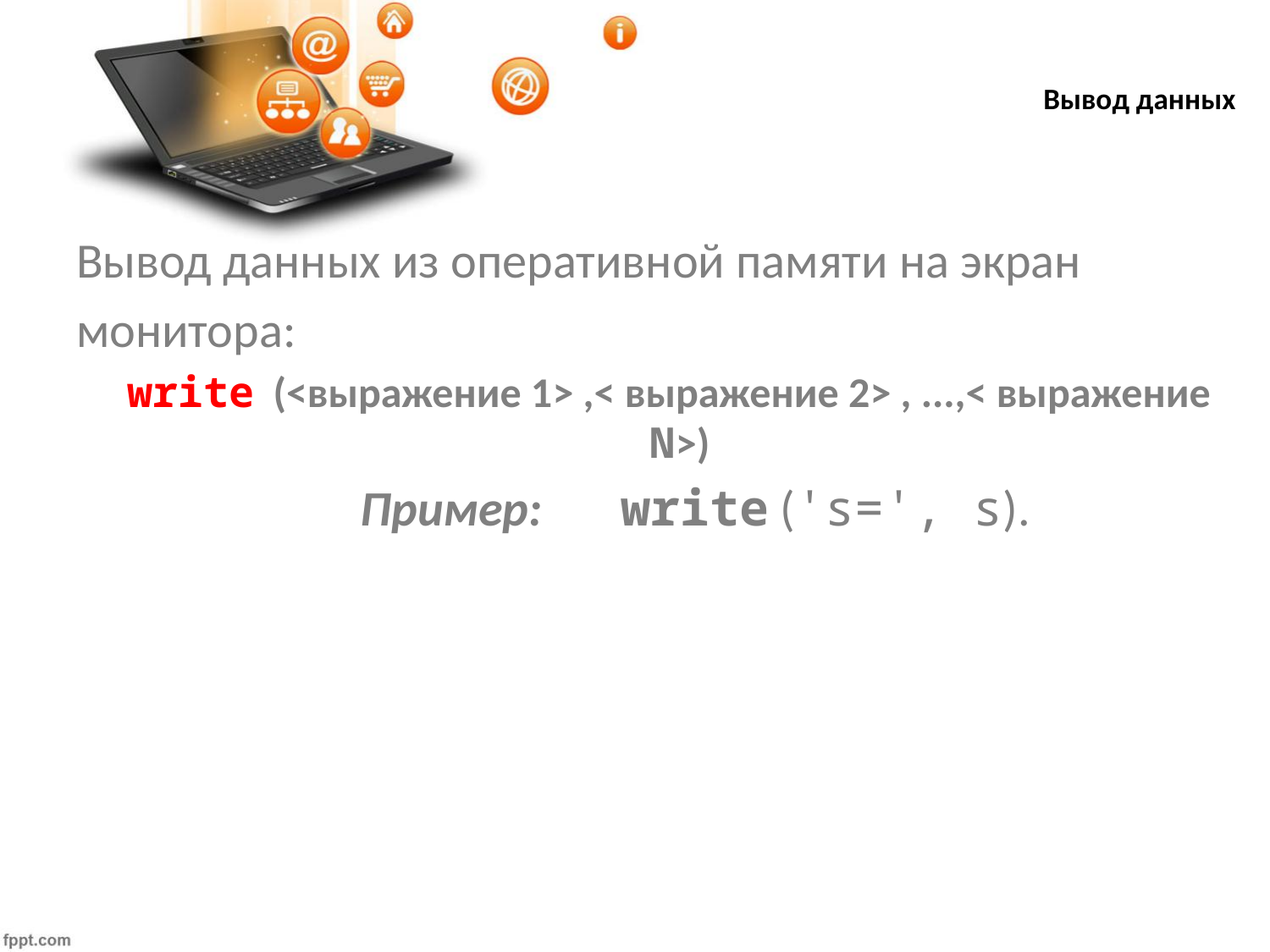

# Вывод данных
Вывод данных из оперативной памяти на экран
монитора:
 write  (<выражение 1> ,< выражение 2> , ...,< выражение N>)
       Пример:       write ('s=', s).